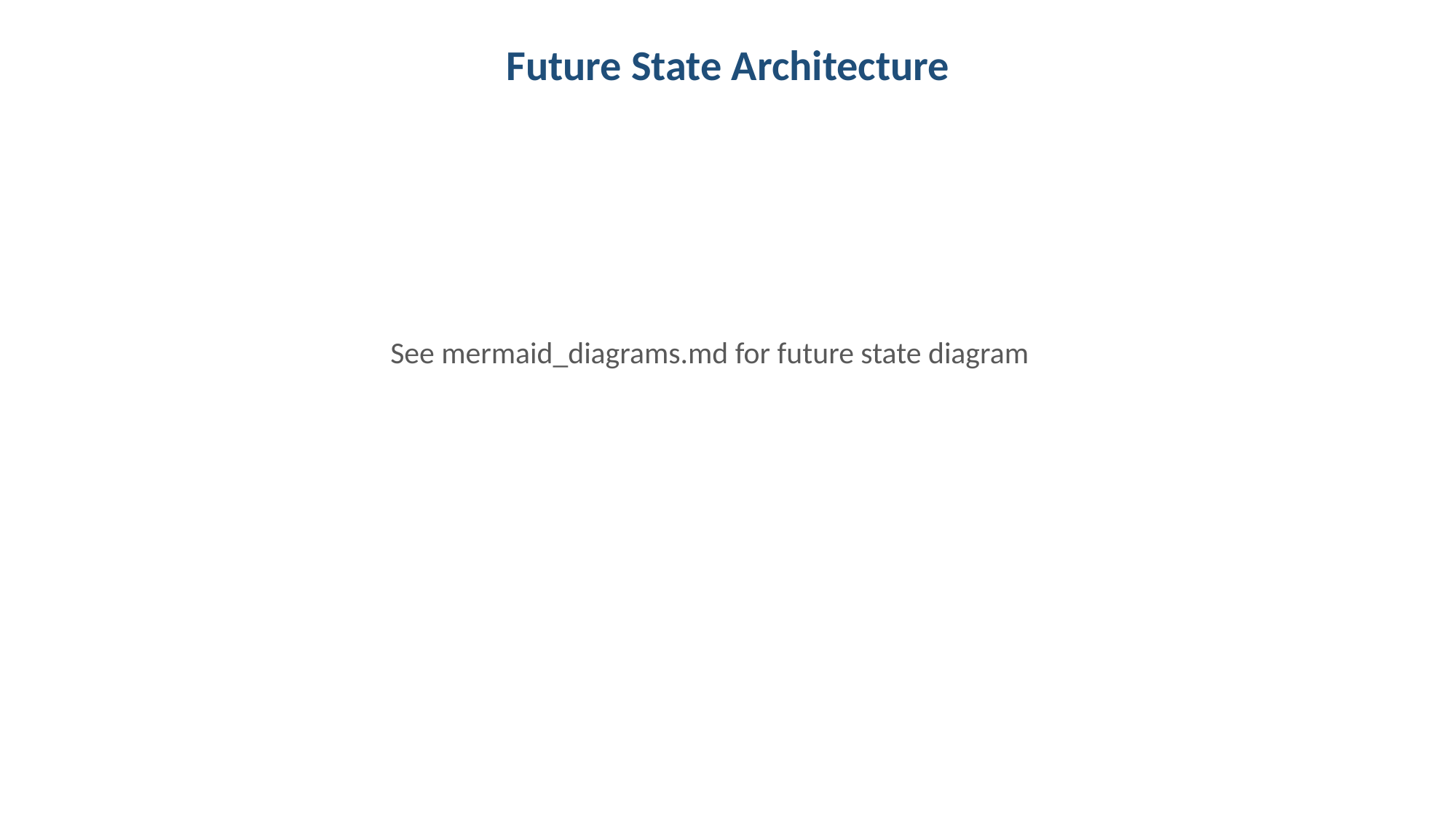

Future State Architecture
See mermaid_diagrams.md for future state diagram